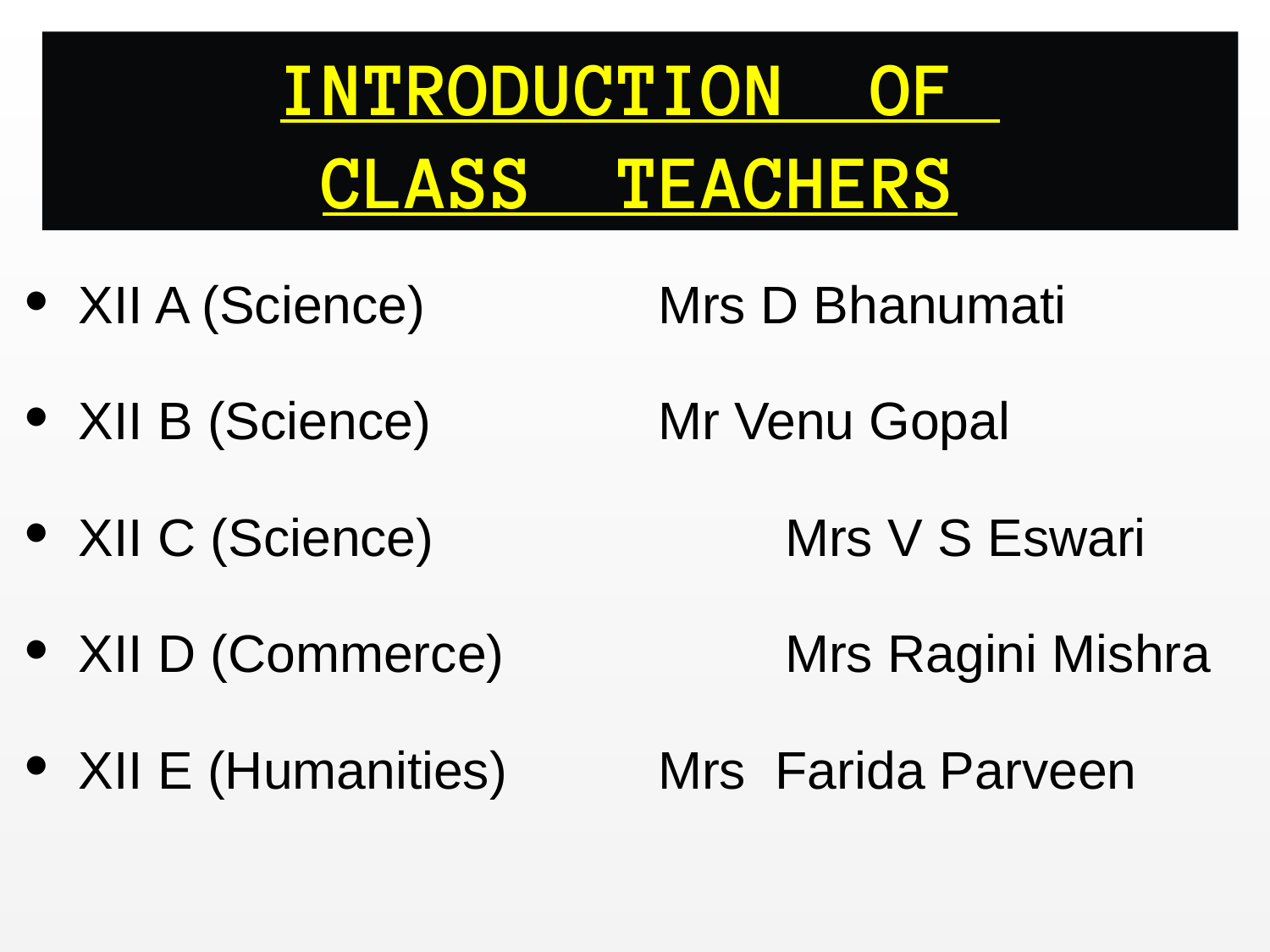

INTRODUCTION  OF
CLASS  TEACHERS
  XII A (Science) 	    	Mrs D Bhanumati
  XII B (Science) 	    	Mr Venu Gopal
  XII C (Science)       		Mrs V S Eswari
  XII D (Commerce)  		Mrs Ragini Mishra
  XII E (Humanities)  	Mrs  Farida Parveen